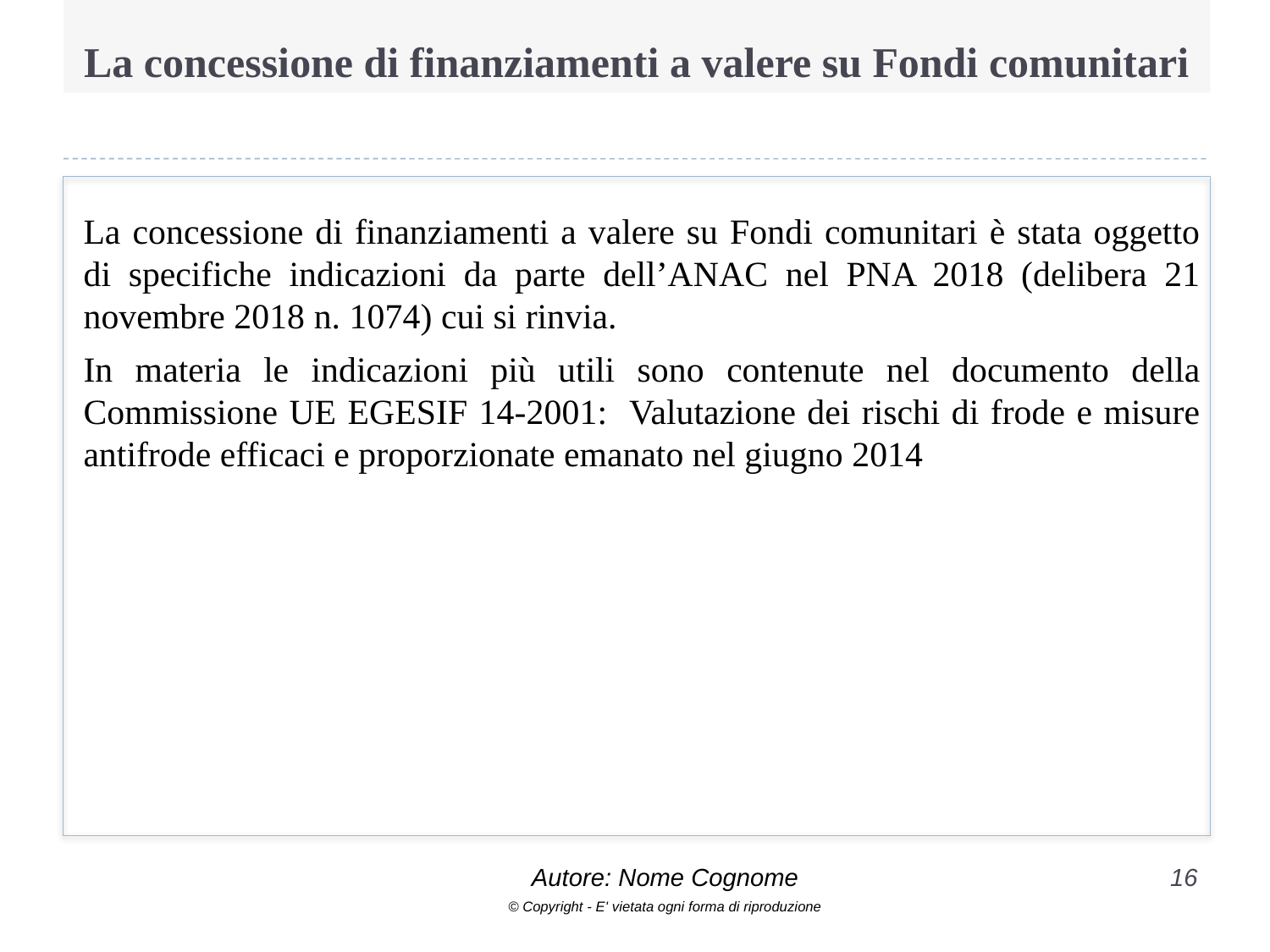

# La concessione di finanziamenti a valere su Fondi comunitari

La concessione di finanziamenti a valere su Fondi comunitari è stata oggetto di specifiche indicazioni da parte dell’ANAC nel PNA 2018 (delibera 21 novembre 2018 n. 1074) cui si rinvia.
In materia le indicazioni più utili sono contenute nel documento della Commissione UE EGESIF 14-2001:  Valutazione dei rischi di frode e misure antifrode efficaci e proporzionate emanato nel giugno 2014